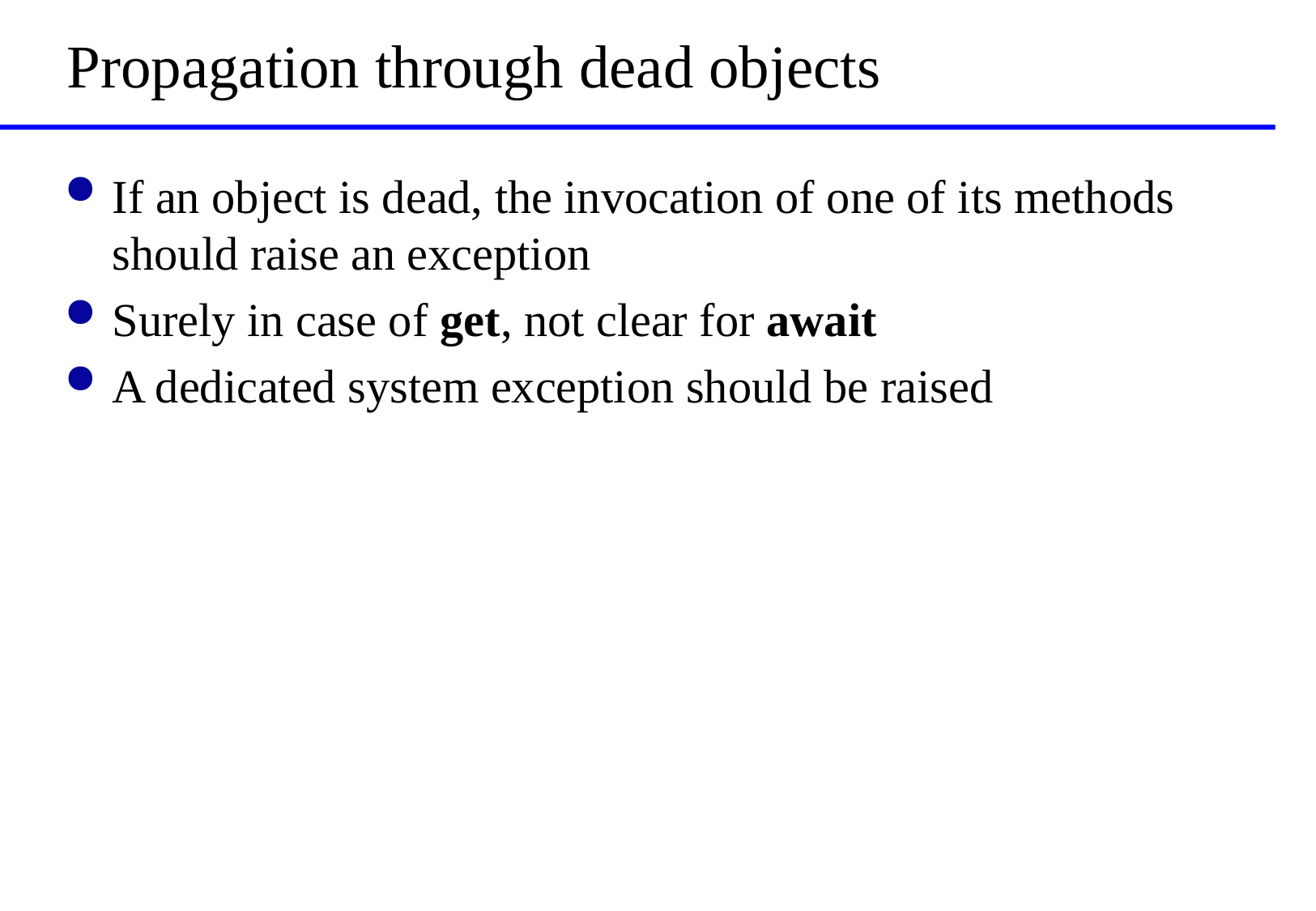

# Propagation through dead objects
If an object is dead, the invocation of one of its methods should raise an exception
Surely in case of get, not clear for await
A dedicated system exception should be raised